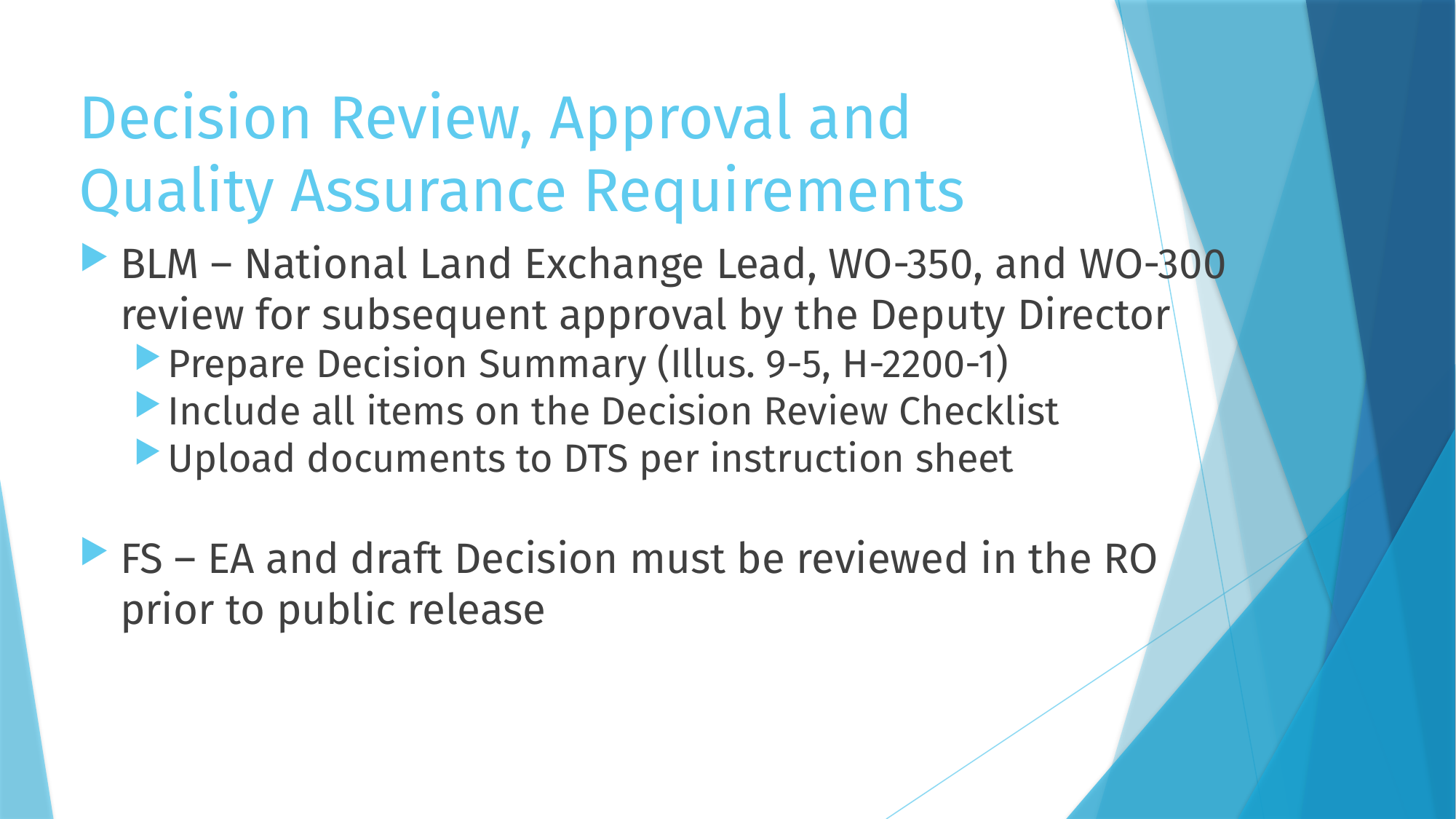

# Decision Review, Approval and Quality Assurance Requirements
BLM – National Land Exchange Lead, WO-350, and WO-300 review for subsequent approval by the Deputy Director
Prepare Decision Summary (Illus. 9-5, H-2200-1)
Include all items on the Decision Review Checklist
Upload documents to DTS per instruction sheet

FS – EA and draft Decision must be reviewed in the RO prior to public release